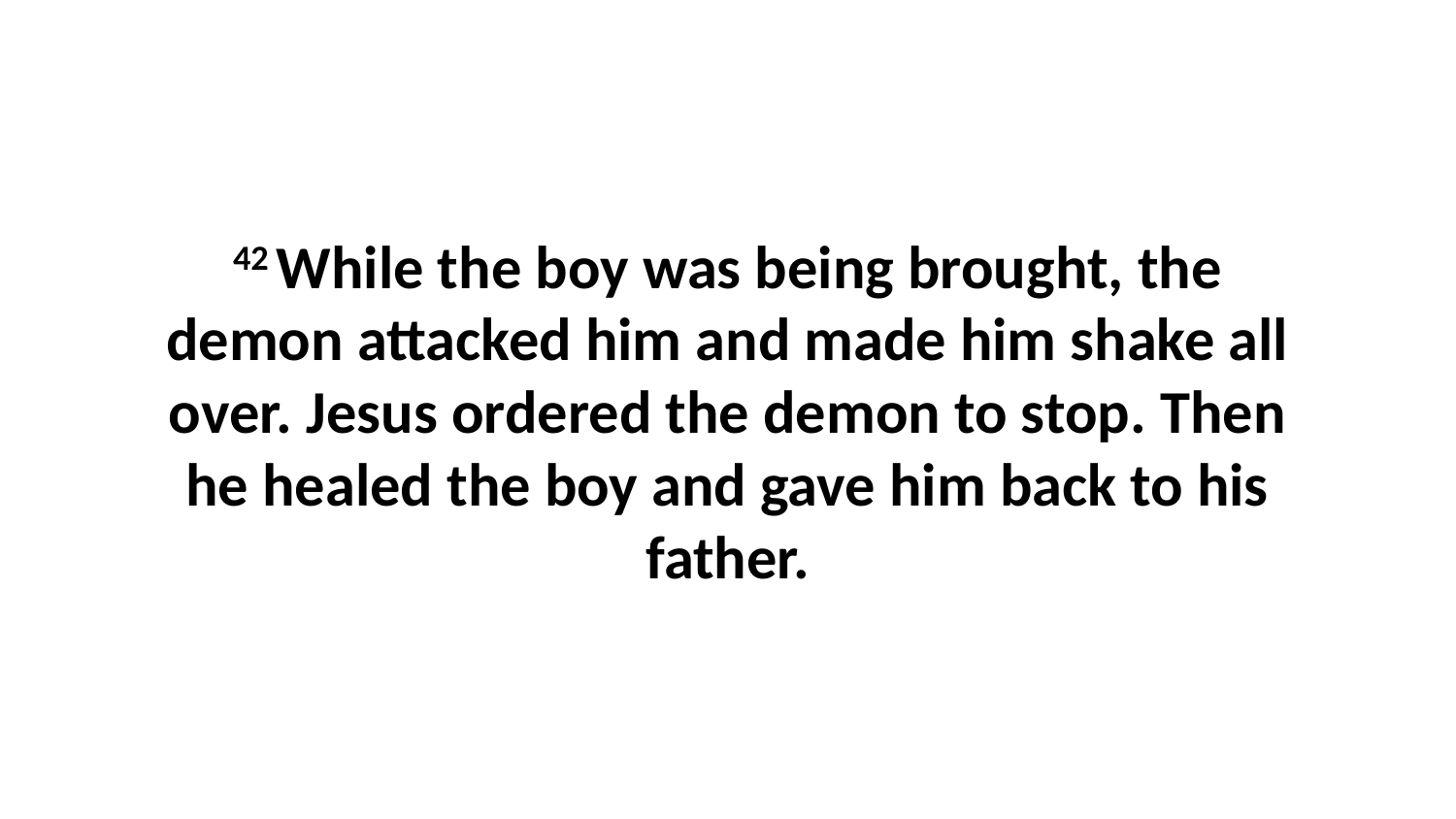

42 While the boy was being brought, the demon attacked him and made him shake all over. Jesus ordered the demon to stop. Then he healed the boy and gave him back to his father.